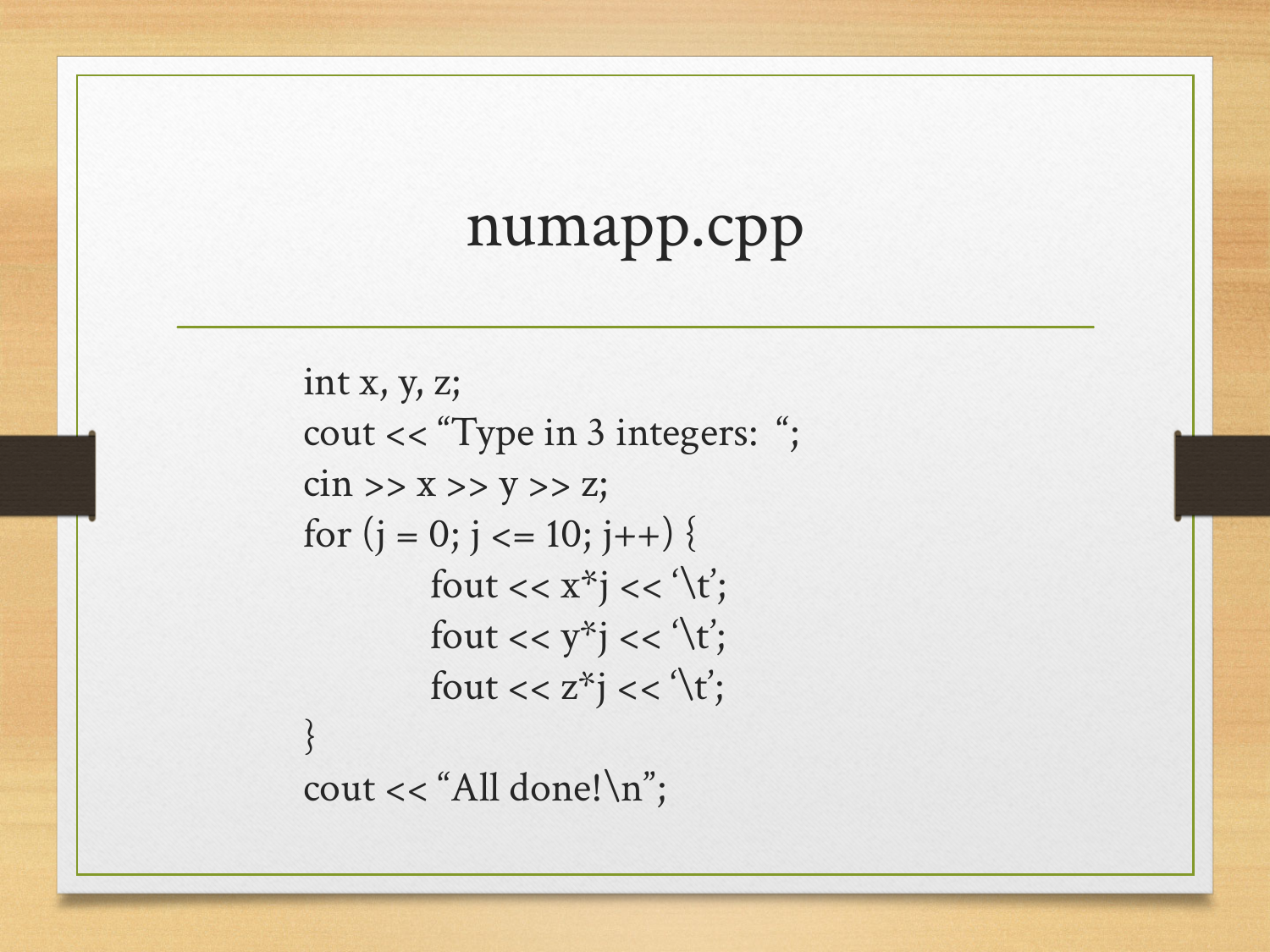

# numapp.cpp
	int x, y, z;
	cout << “Type in 3 integers:  “;
	cin >> x >> y >> z;
	for (j = 0; j <= 10; j++) {
		fout << x*j << ‘\t’;
		fout << y*j << ‘\t’;
		fout << z*j << ‘\t’;
	}
	cout << “All done!\n”;